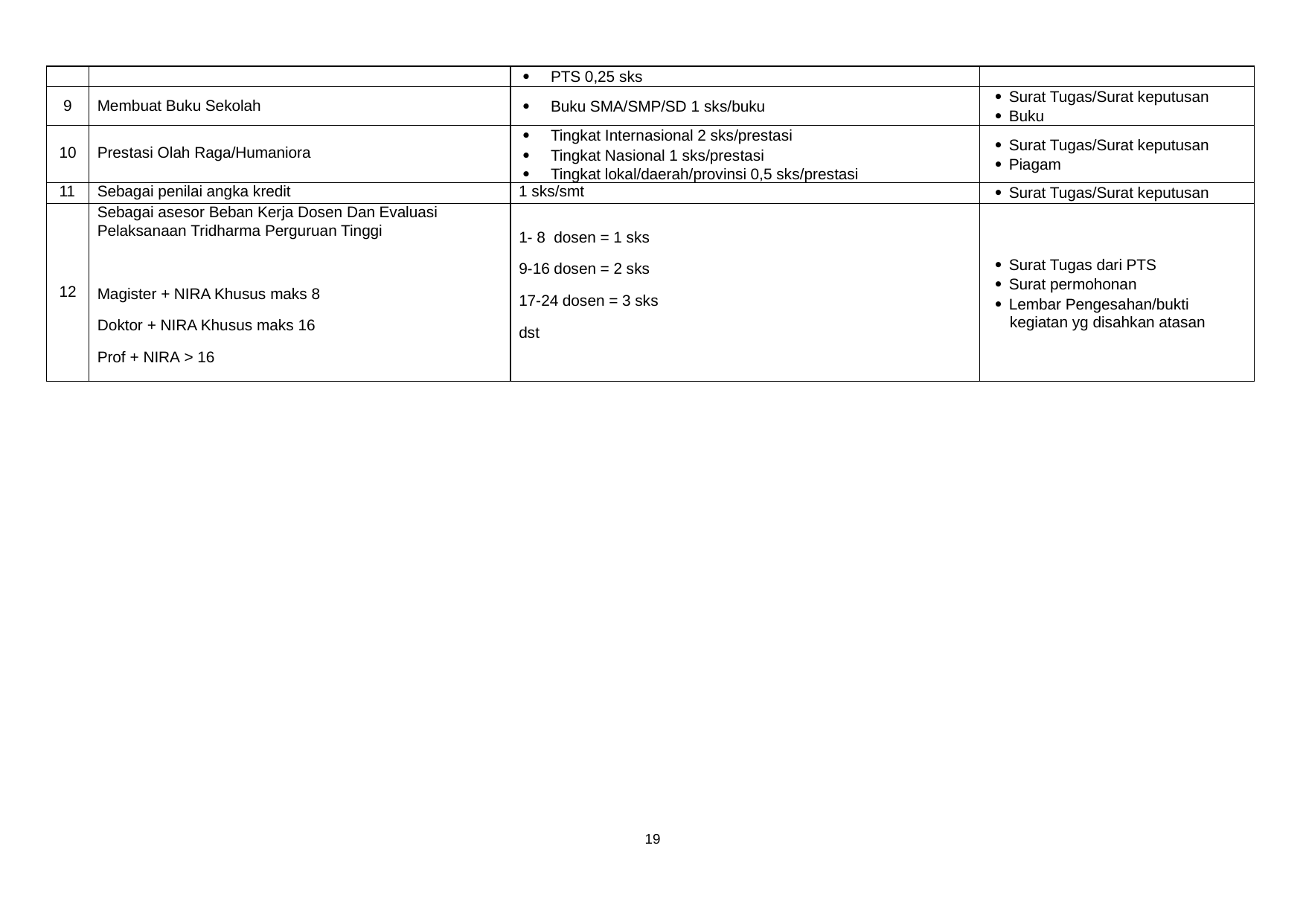

•     PTS 0,25 sks

9

Membuat Buku Sekolah

•     Buku SMA/SMP/SD 1 sks/buku
• Surat Tugas/Surat keputusan

• Buku

10

Prestasi Olah Raga/Humaniora
•     Tingkat Internasional 2 sks/prestasi
•     Tingkat Nasional 1 sks/prestasi
•     Tingkat lokal/daerah/provinsi 0,5 sks/prestasi

• Surat Tugas/Surat keputusan

• Piagam

11
Sebagai penilai angka kredit
1 sks/smt
• Surat Tugas/Surat keputusan

12
Sebagai asesor Beban Kerja Dosen Dan Evaluasi
Pelaksanaan Tridharma Perguruan Tinggi
Magister + NIRA Khusus maks 8
Doktor + NIRA Khusus maks 16
Prof + NIRA > 16

1- 8 dosen = 1 sks
9-16 dosen = 2 sks
17-24 dosen = 3 sks
dst

• Surat Tugas dari PTS
• Lembar Pengesahan/bukti kegiatan yg disahkan atasan

• Surat permohonan

19